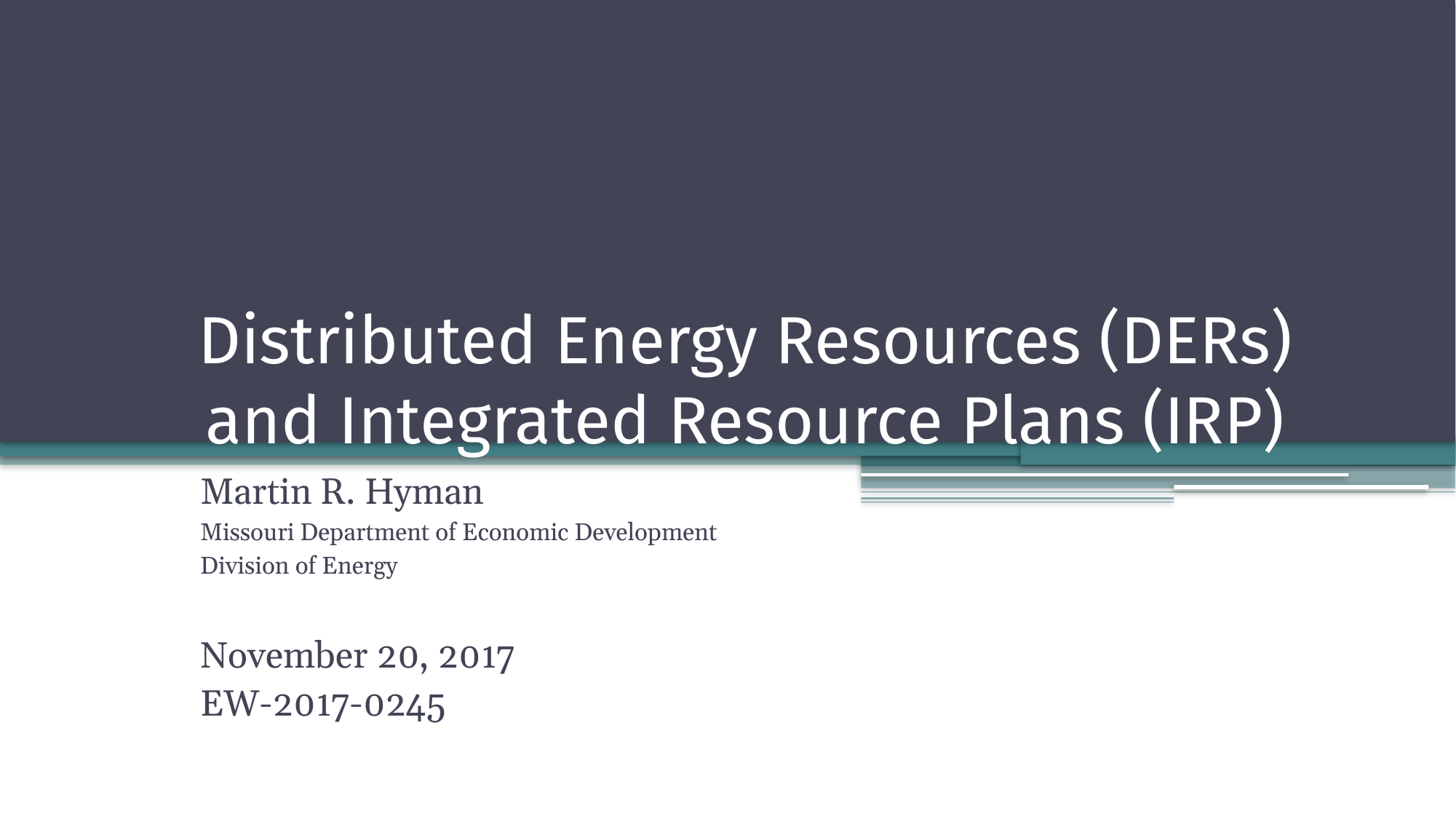

# Distributed Energy Resources (DERs) and Integrated Resource Plans (IRP)
Martin R. Hyman
Missouri Department of Economic Development
Division of Energy

November 20, 2017
EW-2017-0245